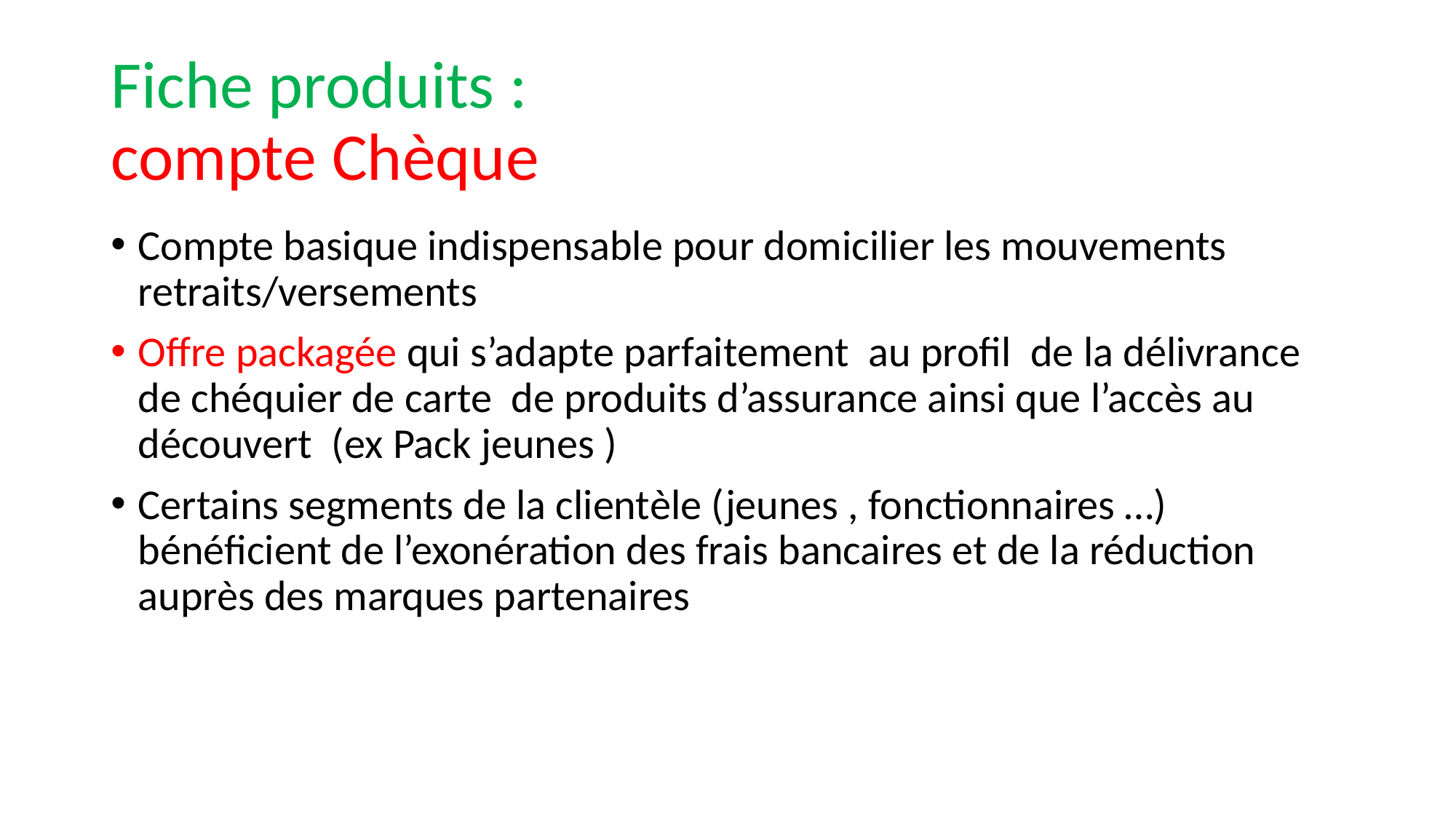

# Fiche produits : compte Chèque
Compte basique indispensable pour domicilier les mouvements  retraits/versements
Offre packagée qui s’adapte parfaitement  au profil  de la délivrance de chéquier de carte  de produits d’assurance ainsi que l’accès au découvert  (ex Pack jeunes )
Certains segments de la clientèle (jeunes , fonctionnaires …) bénéficient de l’exonération des frais bancaires et de la réduction auprès des marques partenaires